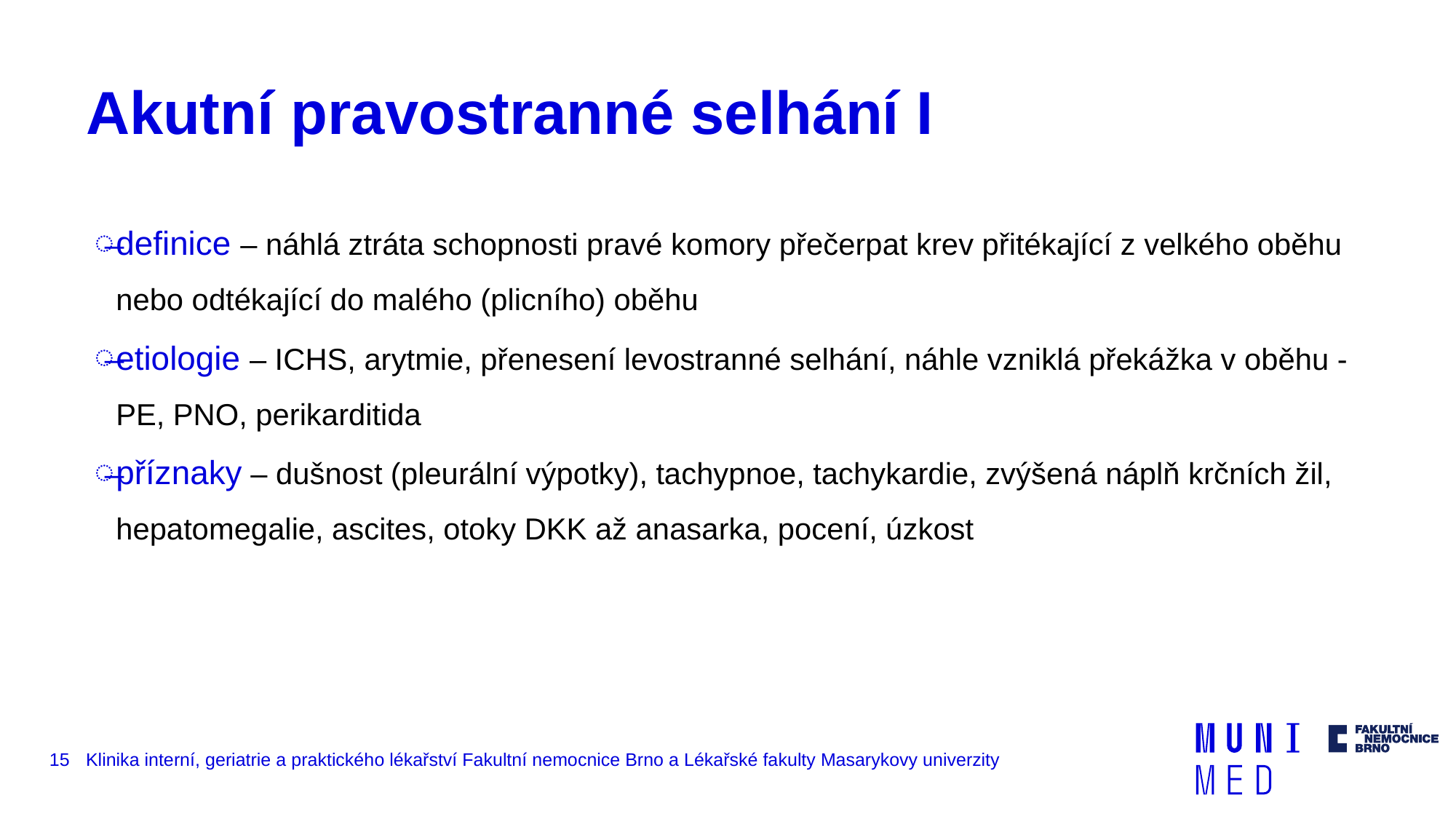

# Akutní pravostranné selhání I
definice – náhlá ztráta schopnosti pravé komory přečerpat krev přitékající z velkého oběhu nebo odtékající do malého (plicního) oběhu
etiologie – ICHS, arytmie, přenesení levostranné selhání, náhle vzniklá překážka v oběhu -  PE, PNO, perikarditida
příznaky – dušnost (pleurální výpotky), tachypnoe, tachykardie, zvýšená náplň krčních žil, hepatomegalie, ascites, otoky DKK až anasarka, pocení, úzkost
15
Klinika interní, geriatrie a praktického lékařství Fakultní nemocnice Brno a Lékařské fakulty Masarykovy univerzity